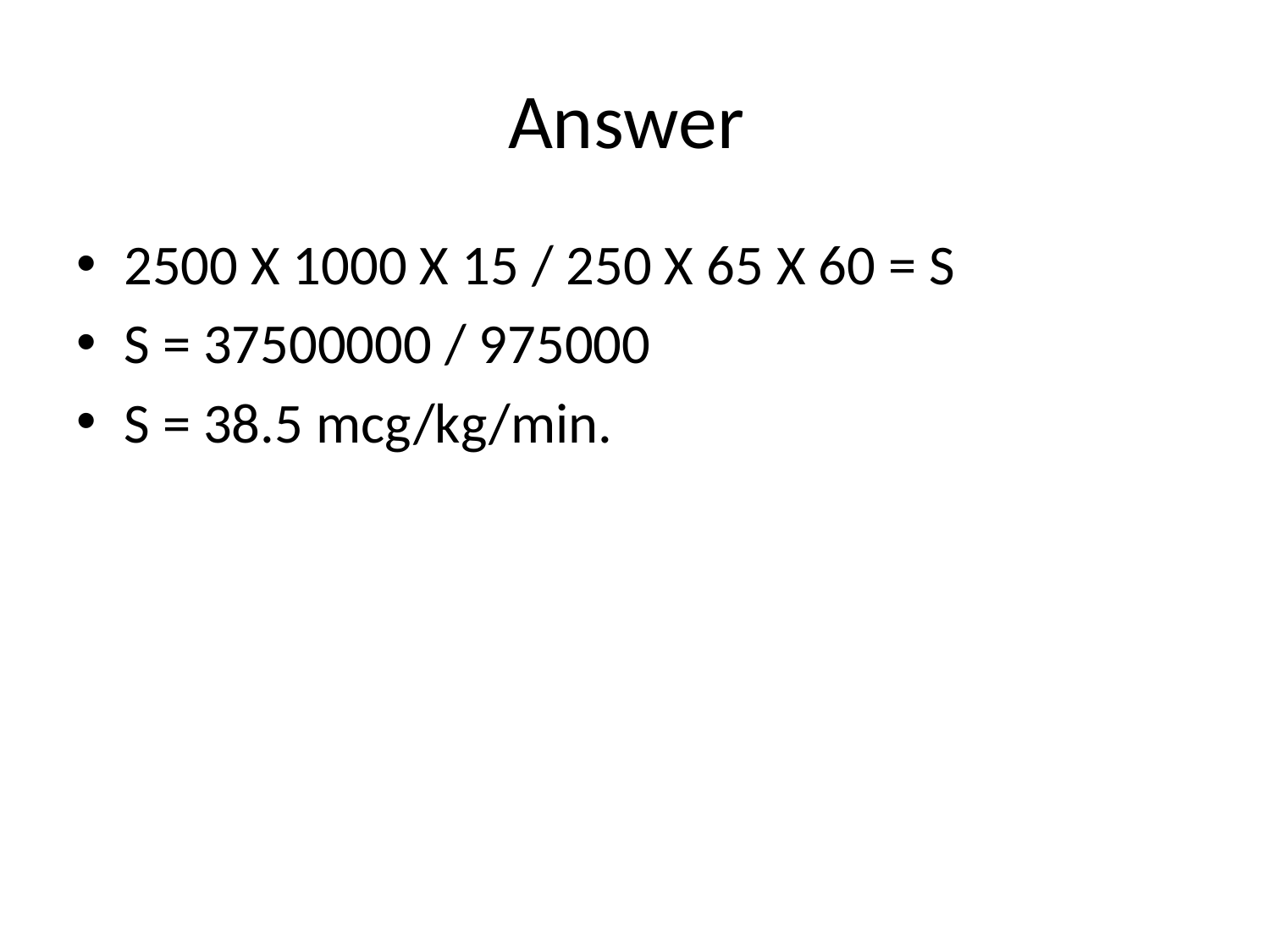

# Answer
2500 X 1000 X 15 / 250 X 65 X 60 = S
S = 37500000 / 975000
S = 38.5 mcg/kg/min.